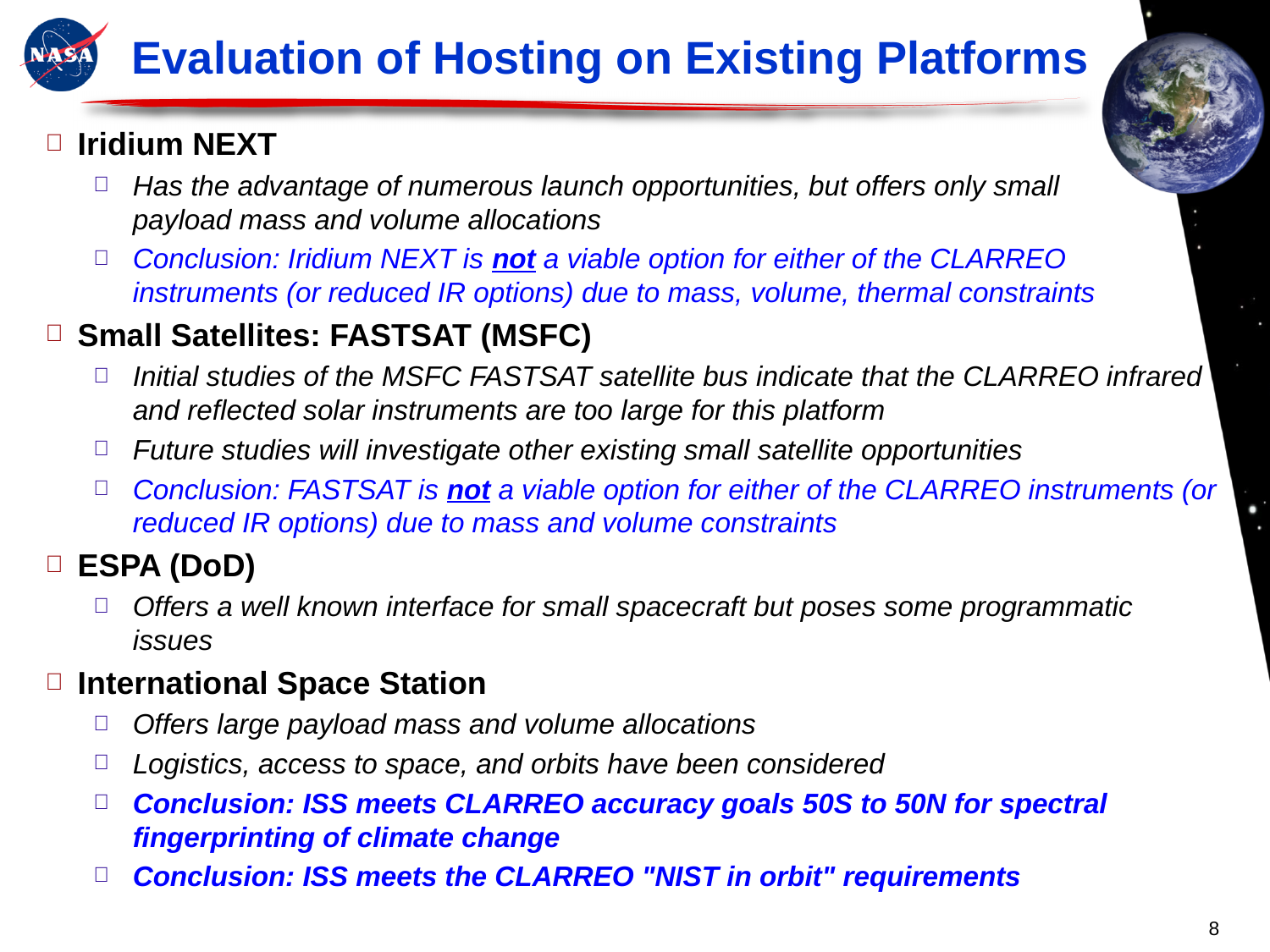

# Evaluation of Hosting on Existing Platforms
Iridium NEXT
Has the advantage of numerous launch opportunities, but offers only small         payload mass and volume allocations
Conclusion: Iridium NEXT is not a viable option for either of the CLARREO    instruments (or reduced IR options) due to mass, volume, thermal constraints
Small Satellites: FASTSAT (MSFC)
Initial studies of the MSFC FASTSAT satellite bus indicate that the CLARREO infrared and reflected solar instruments are too large for this platform
Future studies will investigate other existing small satellite opportunities
Conclusion: FASTSAT is not a viable option for either of the CLARREO instruments (or reduced IR options) due to mass and volume constraints
ESPA (DoD)
Offers a well known interface for small spacecraft but poses some programmatic issues
International Space Station
Offers large payload mass and volume allocations
Logistics, access to space, and orbits have been considered
Conclusion: ISS meets CLARREO accuracy goals 50S to 50N for spectral fingerprinting of climate change
Conclusion: ISS meets the CLARREO "NIST in orbit" requirements
8